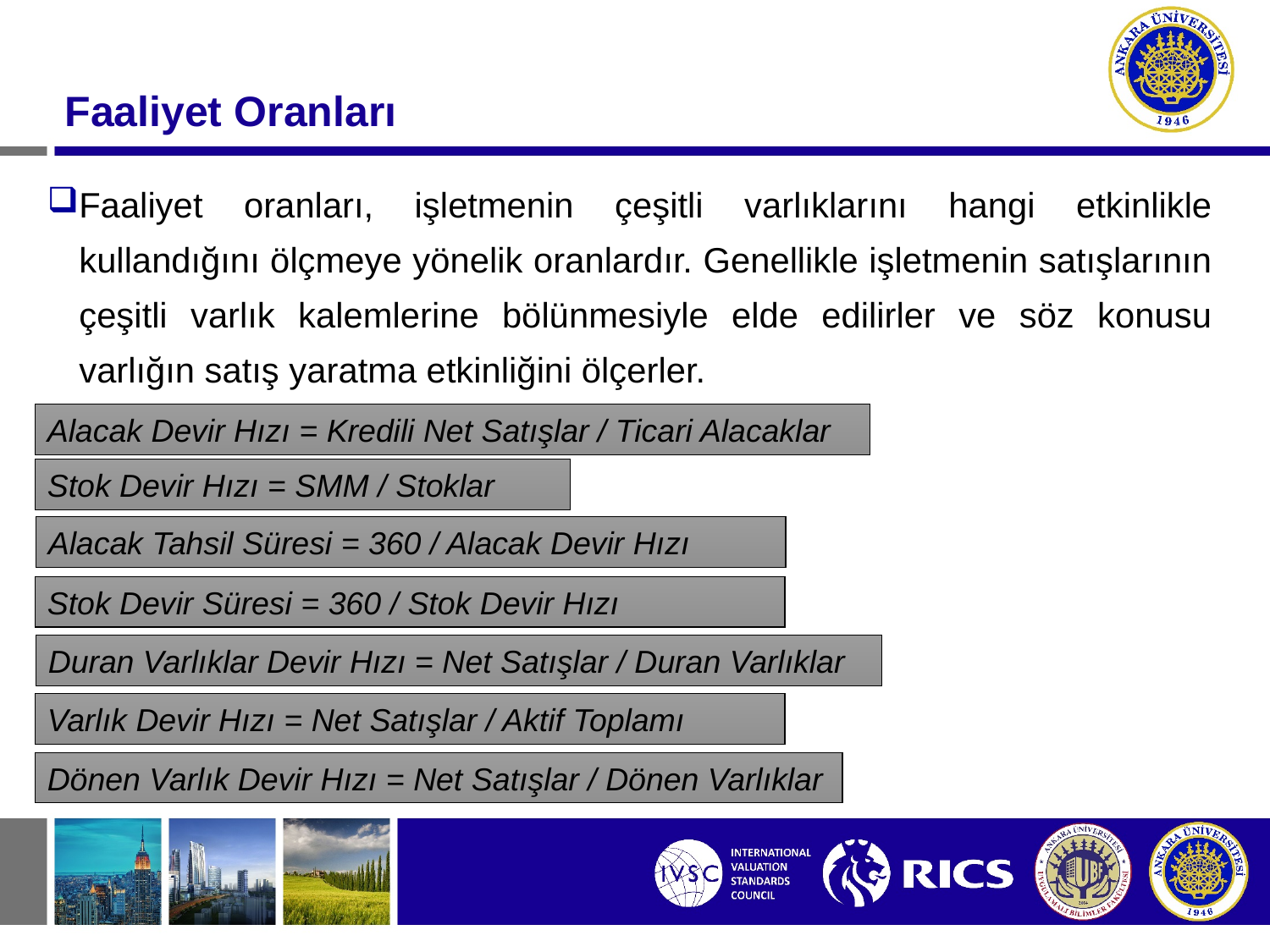

# Faaliyet Oranları
Faaliyet oranları, işletmenin çeşitli varlıklarını hangi etkinlikle kullandığını ölçmeye yönelik oranlardır. Genellikle işletmenin satışlarının çeşitli varlık kalemlerine bölünmesiyle elde edilirler ve söz konusu varlığın satış yaratma etkinliğini ölçerler.
Alacak Devir Hızı = Kredili Net Satışlar / Ticari Alacaklar

Stok Devir Hızı = SMM / Stoklar
Alacak Tahsil Süresi = 360 / Alacak Devir Hızı
Stok Devir Süresi = 360 / Stok Devir Hızı
Duran Varlıklar Devir Hızı = Net Satışlar / Duran Varlıklar
Varlık Devir Hızı = Net Satışlar / Aktif Toplamı
Dönen Varlık Devir Hızı = Net Satışlar / Dönen Varlıklar